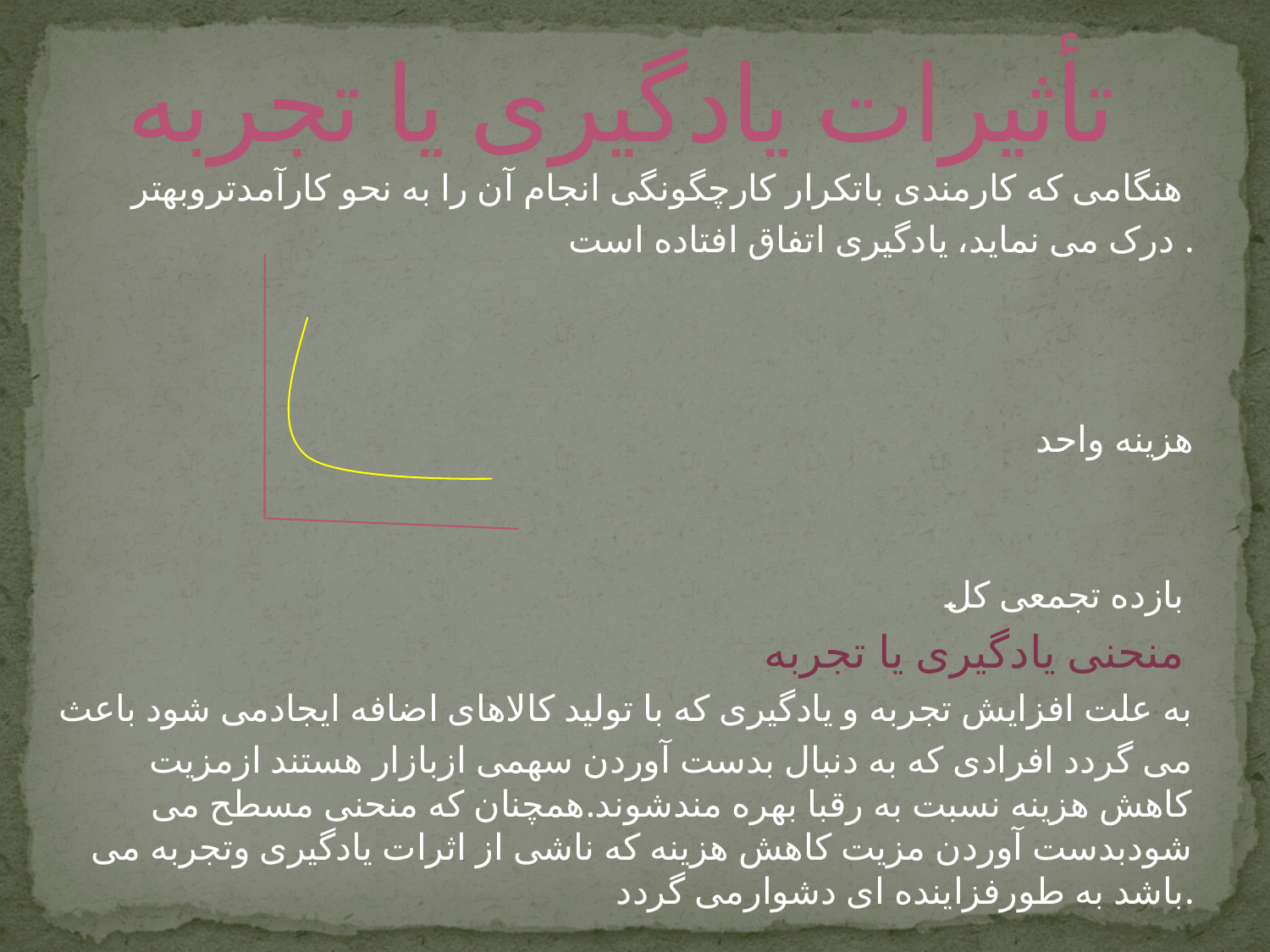

# تأثیرات یادگیری یا تجربه
هنگامی که کارمندی باتکرار کارچگونگی انجام آن را به نحو کارآمدتروبهتر
 درک می نماید، یادگیری اتفاق افتاده است .

                                                                                                                                                                                                    هزینه واحد

                                                                    بازده تجمعی کل
                                                             منحنی یادگیری یا تجربه
به علت افزایش تجربه و یادگیری که با تولید کالاهای اضافه ایجادمی شود باعث
می گردد افرادی که به دنبال بدست آوردن سهمی ازبازار هستند ازمزیت کاهش هزینه نسبت به رقبا بهره مندشوند.همچنان که منحنی مسطح می شودبدست آوردن مزیت کاهش هزینه که ناشی از اثرات یادگیری وتجربه می باشد به طورفزاینده ای دشوارمی گردد.